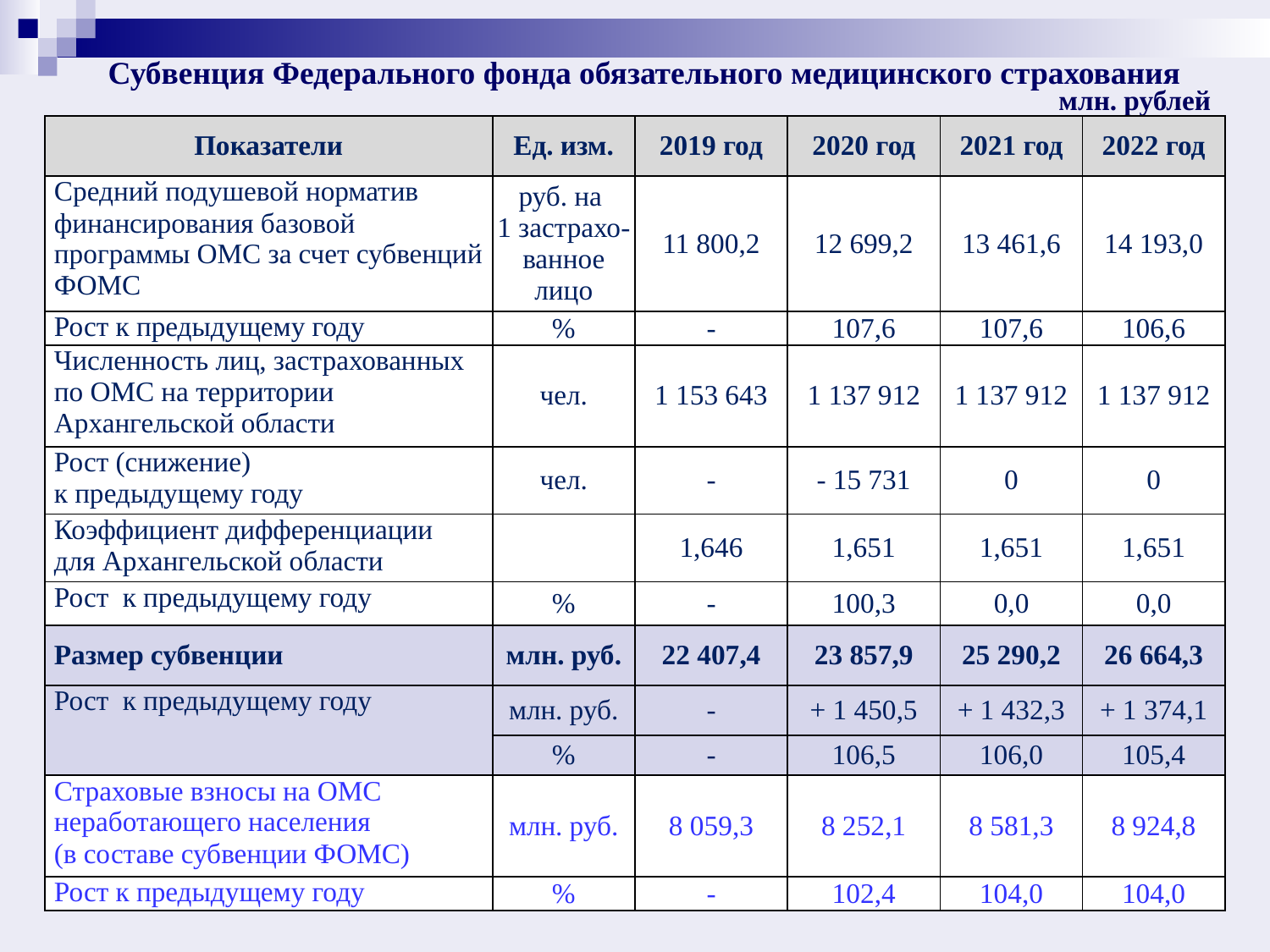

Субвенция Федерального фонда обязательного медицинского страхования
млн. рублей
| Показатели | Ед. изм. | 2019 год | 2020 год | 2021 год | 2022 год |
| --- | --- | --- | --- | --- | --- |
| Средний подушевой норматив финансирования базовой программы ОМС за счет субвенций ФОМС | руб. на 1 застрахо-ванное лицо | 11 800,2 | 12 699,2 | 13 461,6 | 14 193,0 |
| Рост к предыдущему году | % | - | 107,6 | 107,6 | 106,6 |
| Численность лиц, застрахованных по ОМС на территории Архангельской области | чел. | 1 153 643 | 1 137 912 | 1 137 912 | 1 137 912 |
| Рост (снижение) к предыдущему году | чел. | - | - 15 731 | 0 | 0 |
| Коэффициент дифференциации для Архангельской области |  | 1,646 | 1,651 | 1,651 | 1,651 |
| Рост к предыдущему году | % | - | 100,3 | 0,0 | 0,0 |
| Размер субвенции | млн. руб. | 22 407,4 | 23 857,9 | 25 290,2 | 26 664,3 |
| Рост к предыдущему году | млн. руб. | - | + 1 450,5 | + 1 432,3 | + 1 374,1 |
|  | % | - | 106,5 | 106,0 | 105,4 |
| Страховые взносы на ОМС неработающего населения (в составе субвенции ФОМС) | млн. руб. | 8 059,3 | 8 252,1 | 8 581,3 | 8 924,8 |
| Рост к предыдущему году | % | - | 102,4 | 104,0 | 104,0 |